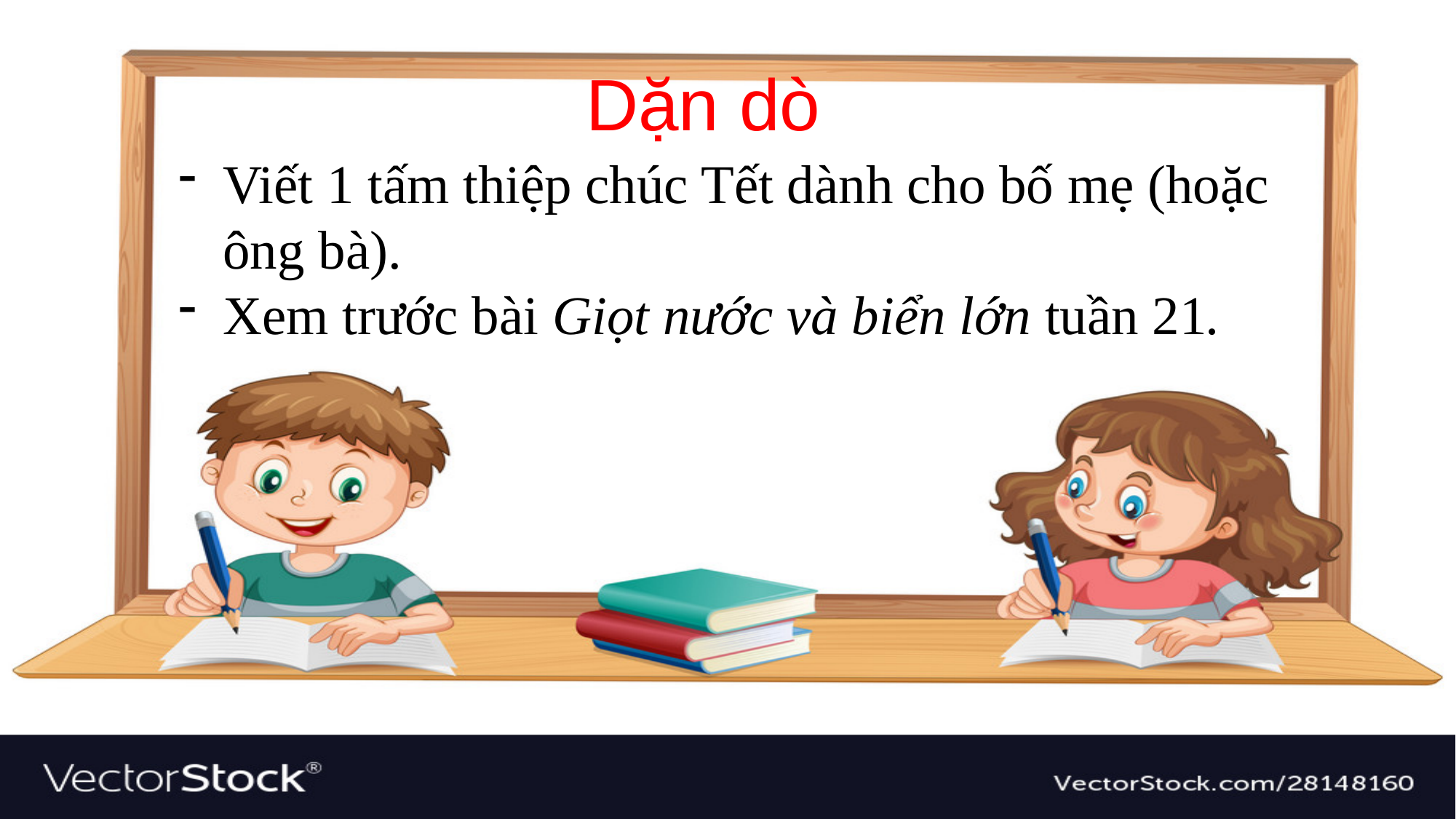

Dặn dò
Viết 1 tấm thiệp chúc Tết dành cho bố mẹ (hoặc ông bà).
Xem trước bài Giọt nước và biển lớn tuần 21.